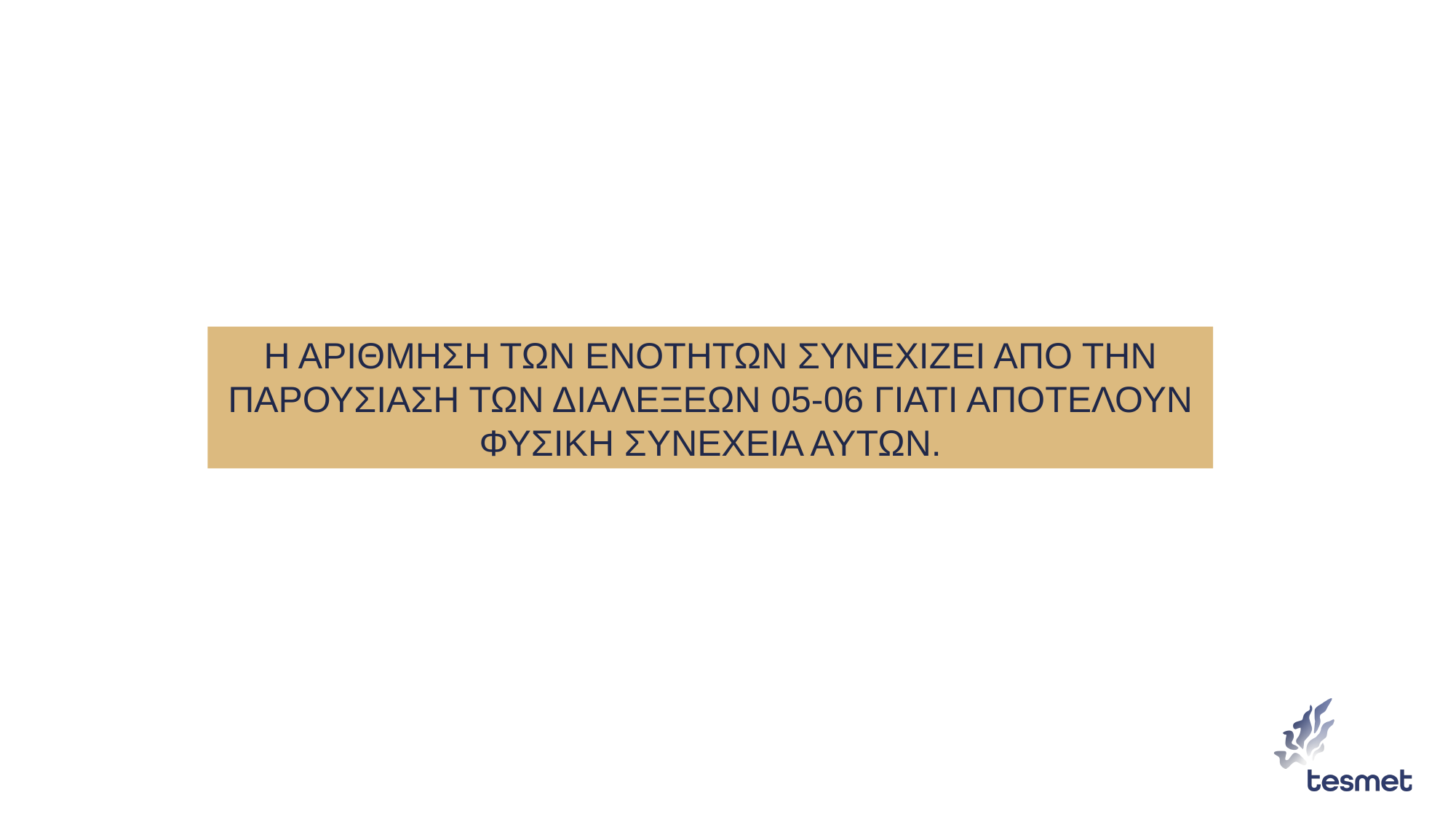

Η ΑΡΙΘΜΗΣΗ ΤΩΝ ΕΝΟΤΗΤΩΝ ΣΥΝΕΧΙΖΕΙ ΑΠΟ ΤΗΝ ΠΑΡΟΥΣΙΑΣΗ ΤΩΝ ΔΙΑΛΕΞΕΩΝ 05-06 ΓΙΑΤΙ ΑΠΟΤΕΛΟΥΝ ΦΥΣΙΚΗ ΣΥΝΕΧΕΙΑ ΑΥΤΩΝ.